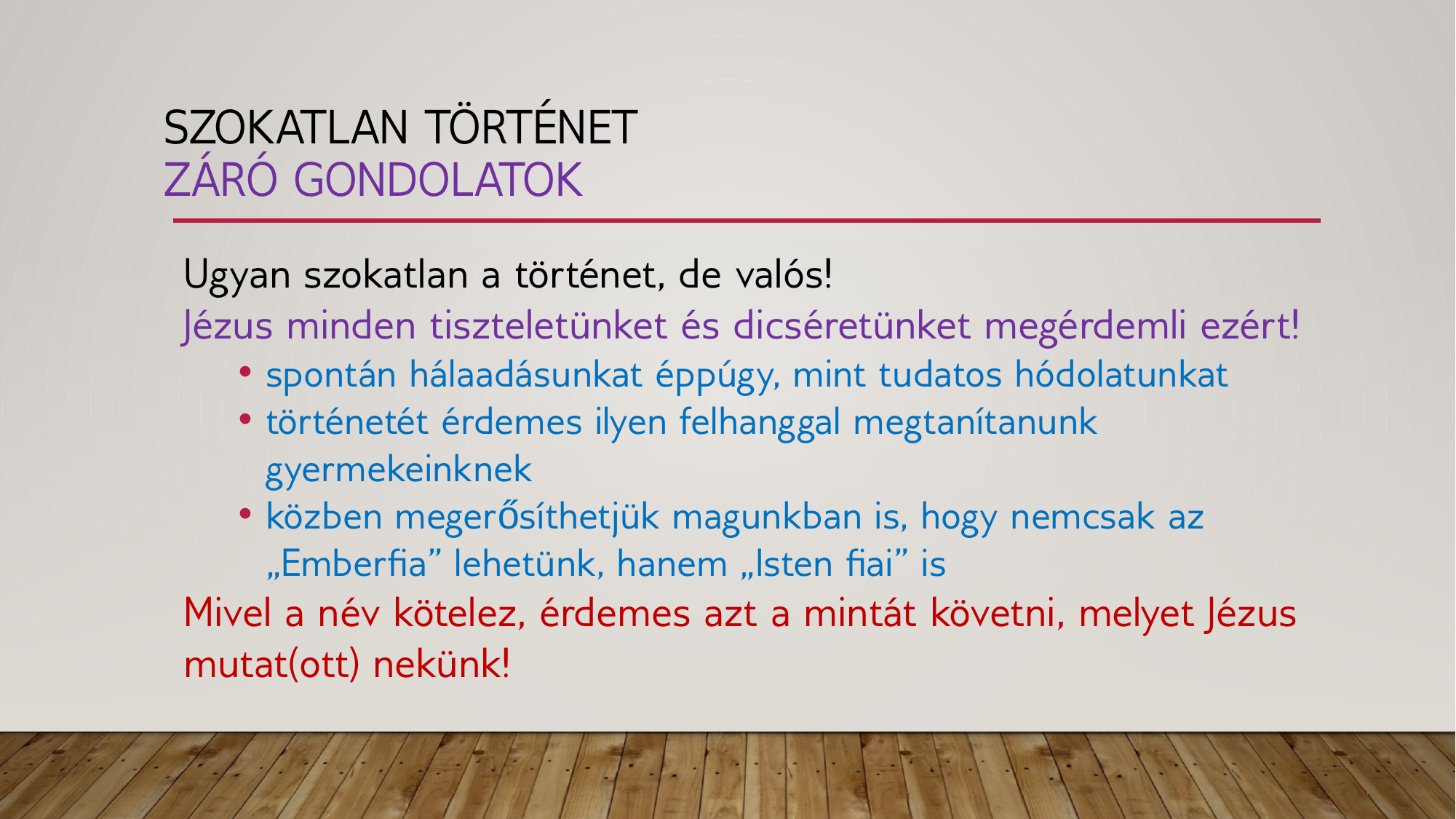

# Szokatlan történet záró gondolatok
Ugyan szokatlan a történet, de valós!
Jézus minden tiszteletünket és dicséretünket megérdemli ezért!
spontán hálaadásunkat éppúgy, mint tudatos hódolatunkat
történetét érdemes ilyen felhanggal megtanítanunk gyermekeinknek
közben megerősíthetjük magunkban is, hogy nemcsak az „Emberfia” lehetünk, hanem „Isten fiai” is
Mivel a név kötelez, érdemes azt a mintát követni, melyet Jézus mutat(ott) nekünk!